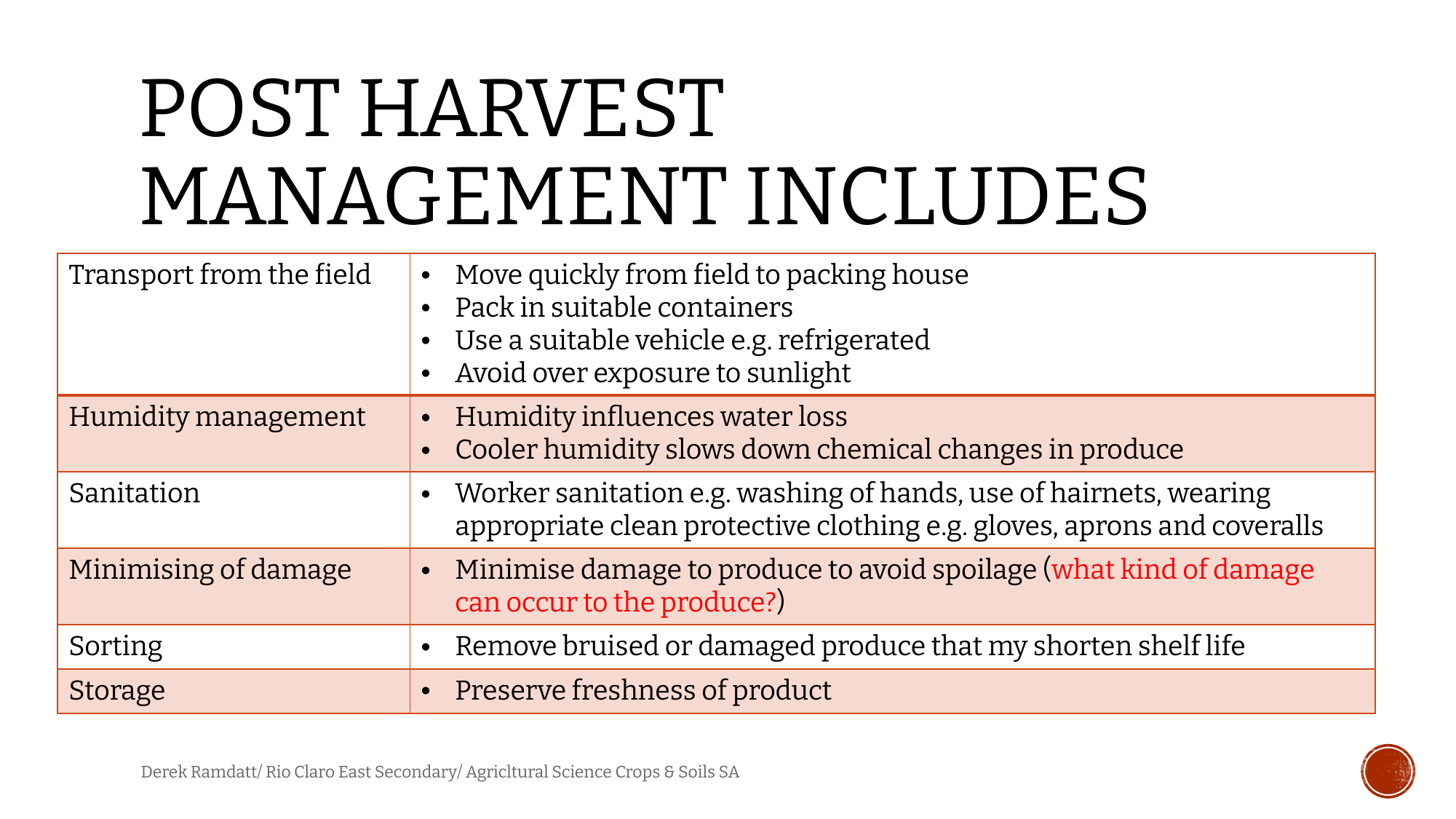

# Post harvest management includes
| Transport from the field | Move quickly from field to packing house Pack in suitable containers Use a suitable vehicle e.g. refrigerated Avoid over exposure to sunlight |
| --- | --- |
| Humidity management | Humidity influences water loss Cooler humidity slows down chemical changes in produce |
| Sanitation | Worker sanitation e.g. washing of hands, use of hairnets, wearing appropriate clean protective clothing e.g. gloves, aprons and coveralls |
| Minimising of damage | Minimise damage to produce to avoid spoilage (what kind of damage can occur to the produce?) |
| Sorting | Remove bruised or damaged produce that my shorten shelf life |
| Storage | Preserve freshness of product |
Derek Ramdatt/ Rio Claro East Secondary/ Agricltural Science Crops & Soils SA